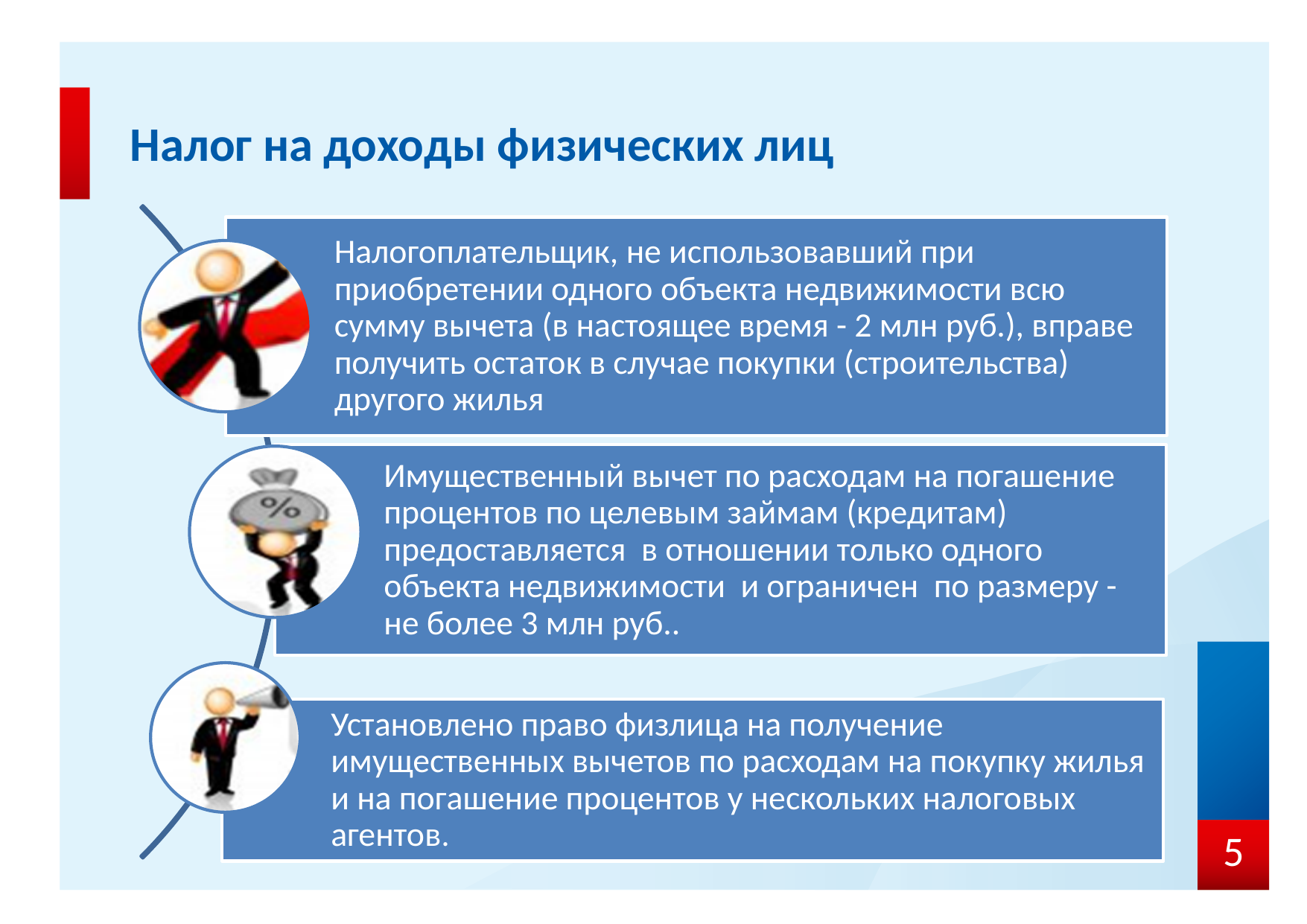

# Налог на доходы физических лиц
Налогоплательщик, не использовавший при приобретении одного объекта недвижимости всю сумму вычета (в настоящее время - 2 млн руб.), вправе получить остаток в случае покупки (строительства) другого жилья
Имущественный вычет по расходам на погашение процентов по целевым займам (кредитам) предоставляется  в отношении только одного объекта недвижимости  и ограничен  по размеру - не более 3 млн руб..
Установлено право физлица на получение имущественных вычетов по расходам на покупку жилья и на погашение процентов у нескольких налоговых агентов.
5